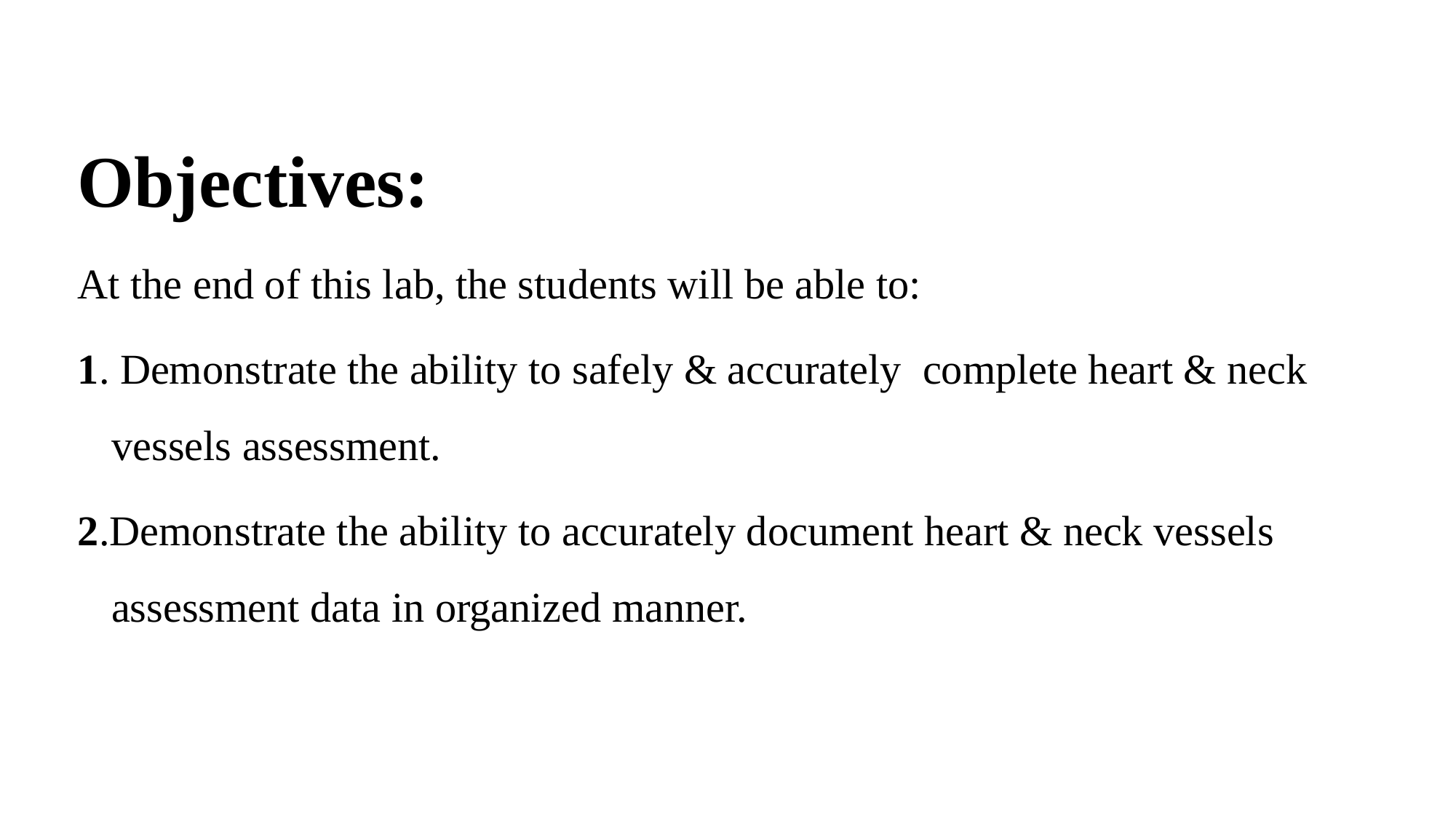

Objectives:
At the end of this lab, the students will be able to:
1. Demonstrate the ability to safely & accurately  complete heart & neck vessels assessment.
2.Demonstrate the ability to accurately document heart & neck vessels assessment data in organized manner.